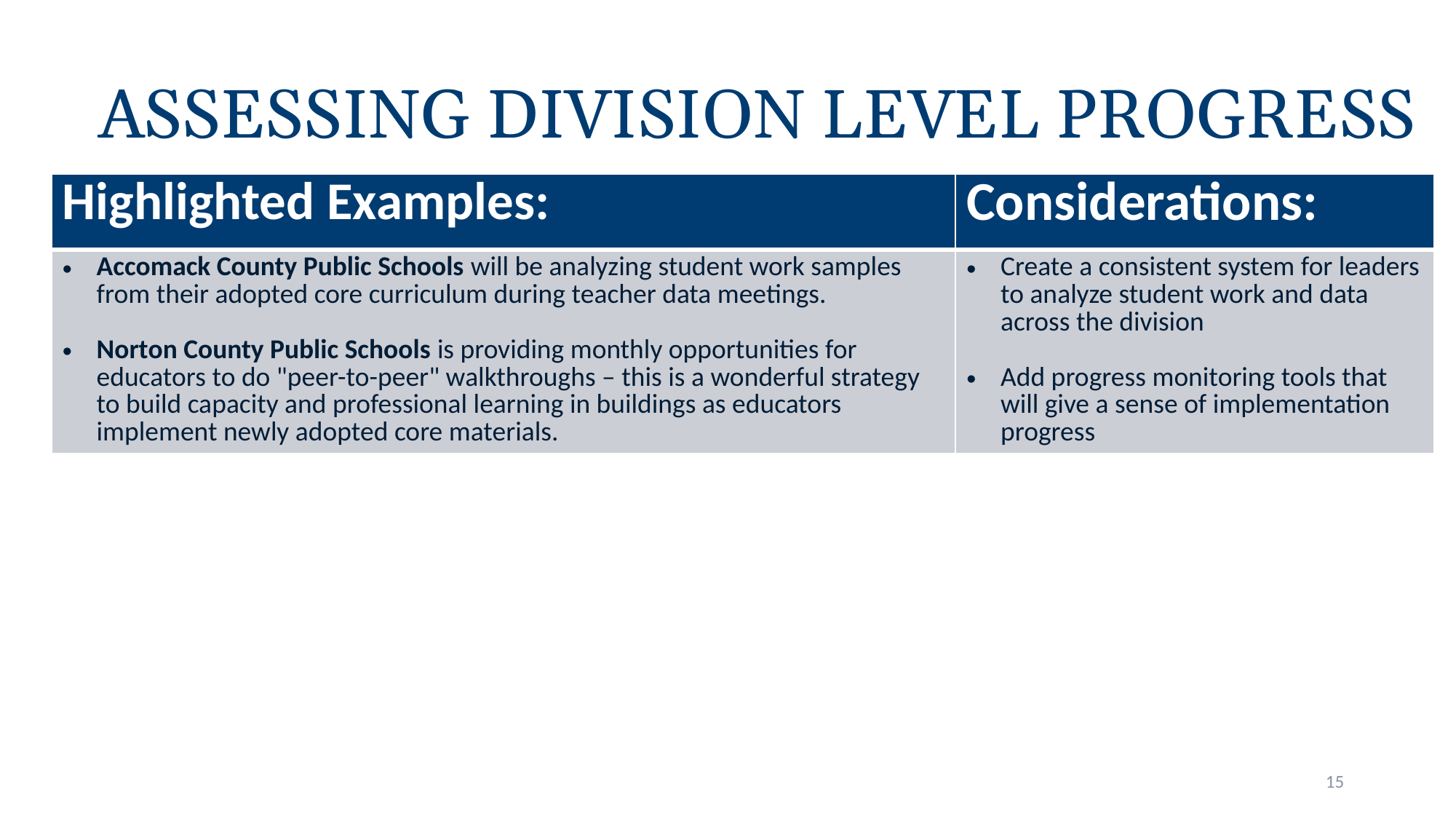

# Assessing Division Level Progress
| Highlighted Examples: | Considerations: |
| --- | --- |
| Accomack County Public Schools will be analyzing student work samples from their adopted core curriculum during teacher data meetings.  Norton County Public Schools is providing monthly opportunities for educators to do "peer-to-peer" walkthroughs – this is a wonderful strategy to build capacity and professional learning in buildings as educators implement newly adopted core materials. | Create a consistent system for leaders to analyze student work and data across the division Add progress monitoring tools that will give a sense of implementation progress |
15